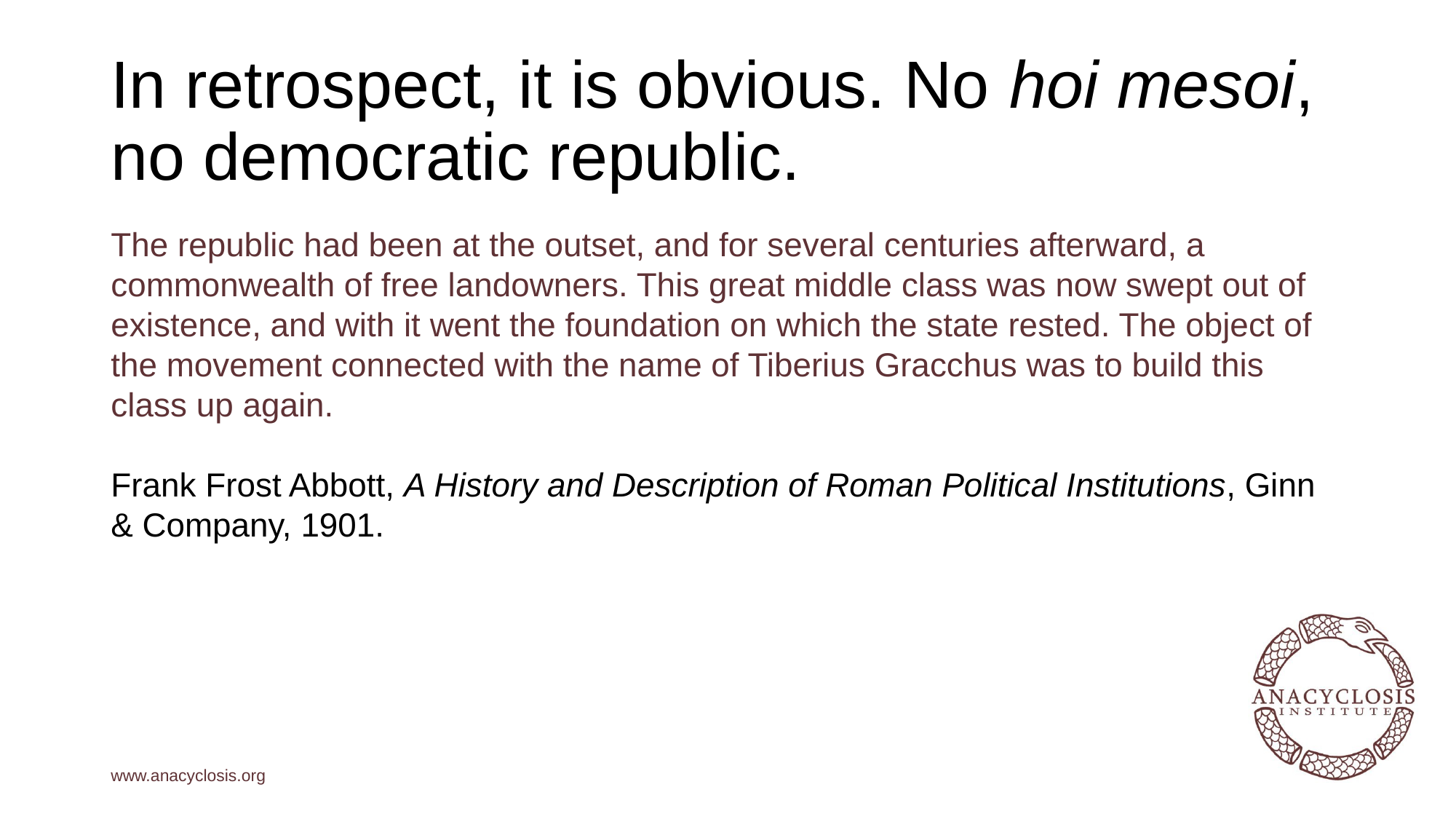

# In retrospect, it is obvious. No hoi mesoi, no democratic republic.
The republic had been at the outset, and for several centuries afterward, a commonwealth of free landowners. This great middle class was now swept out of existence, and with it went the foundation on which the state rested. The object of the movement connected with the name of Tiberius Gracchus was to build this class up again.

Frank Frost Abbott, A History and Description of Roman Political Institutions, Ginn & Company, 1901.